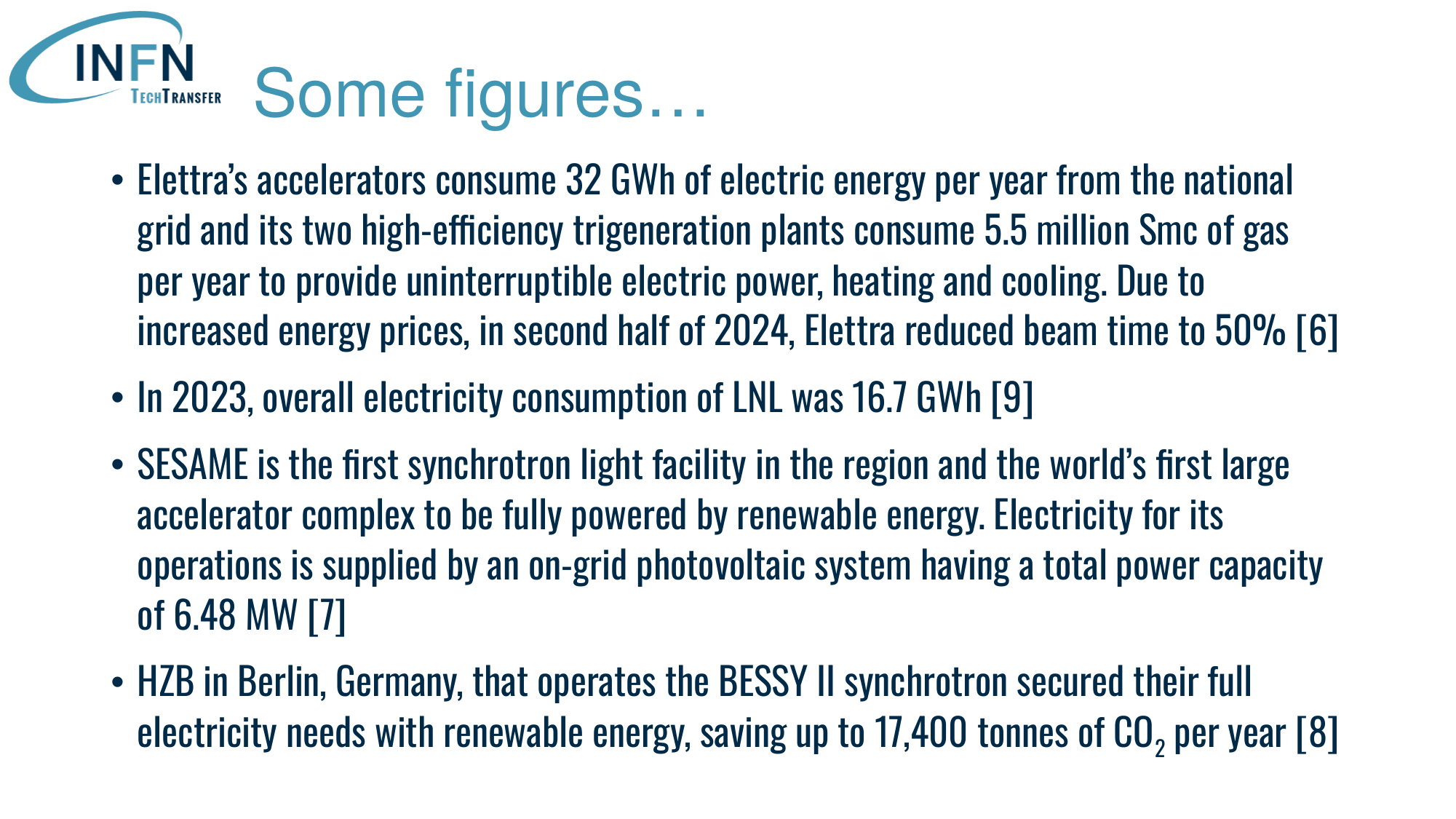

# Some figures…
Elettra’s accelerators consume 32 GWh of electric energy per year from the national grid and its two high-efficiency trigeneration plants consume 5.5 million Smc of gas per year to provide uninterruptible electric power, heating and cooling. Due to increased energy prices, in second half of 2024, Elettra reduced beam time to 50% [6]
In 2023, overall electricity consumption of LNL was 16.7 GWh [9]
SESAME is the first synchrotron light facility in the region and the world’s first large accelerator complex to be fully powered by renewable energy. Electricity for its operations is supplied by an on-grid photovoltaic system having a total power capacity of 6.48 MW [7]
HZB in Berlin, Germany, that operates the BESSY II synchrotron secured their full electricity needs with renewable energy, saving up to 17,400 tonnes of CO2 per year [8]